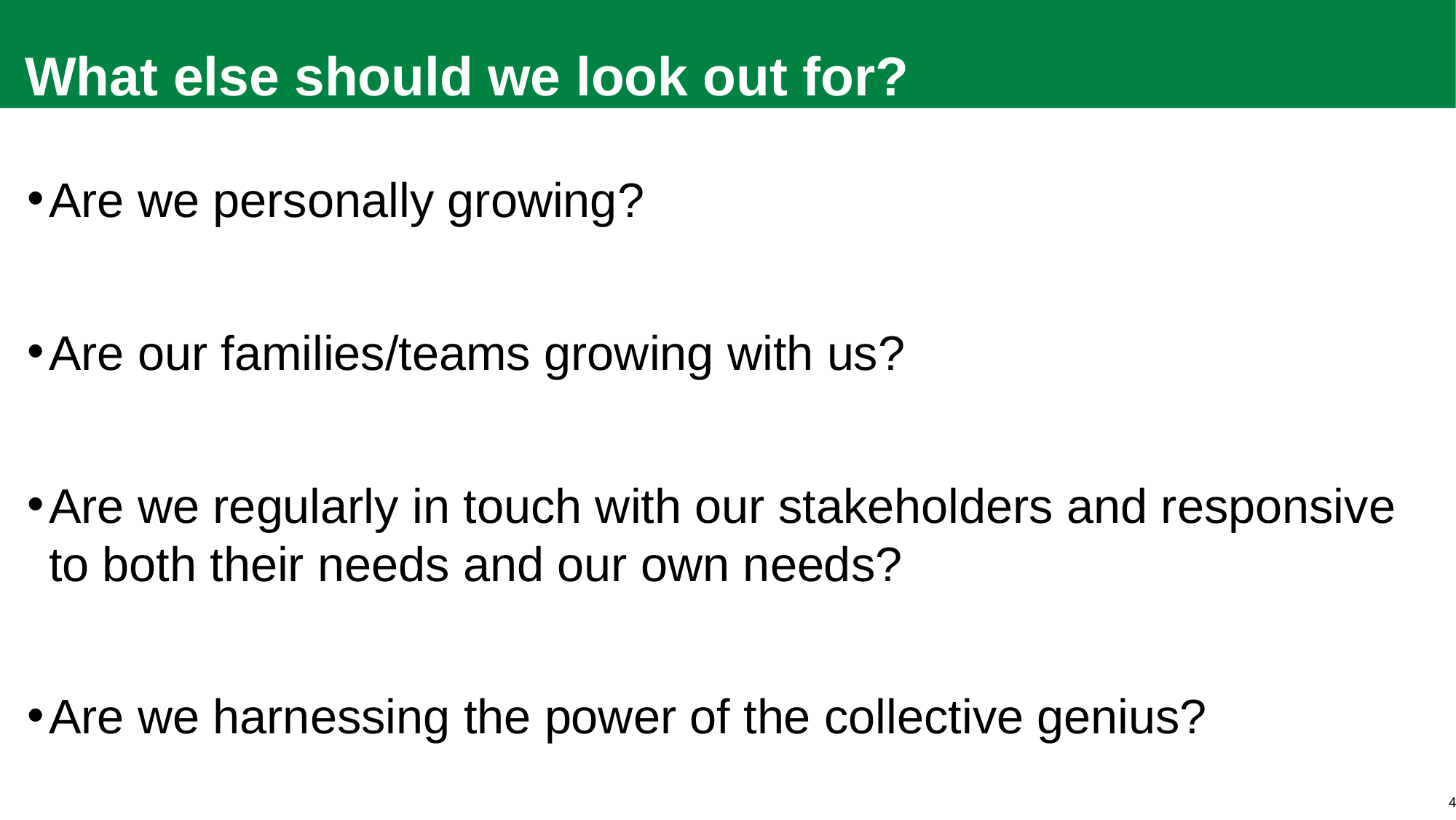

# What else should we look out for?
Are we personally growing?

Are our families/teams growing with us?

Are we regularly in touch with our stakeholders and responsive to both their needs and our own needs?

Are we harnessing the power of the collective genius?